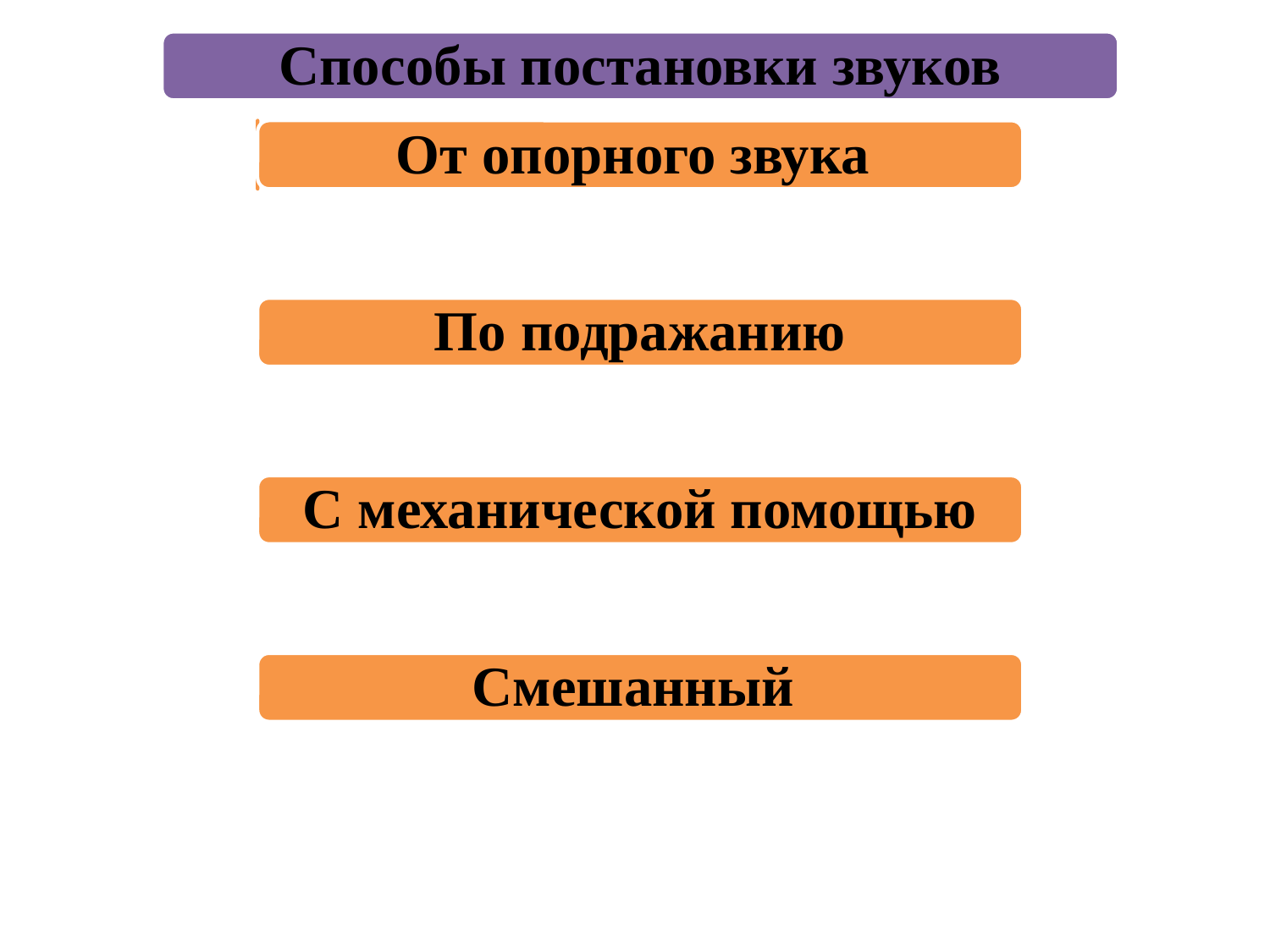

Способы постановки звуков
От опорного звука
Смешанный
По подражанию
С механической помощью